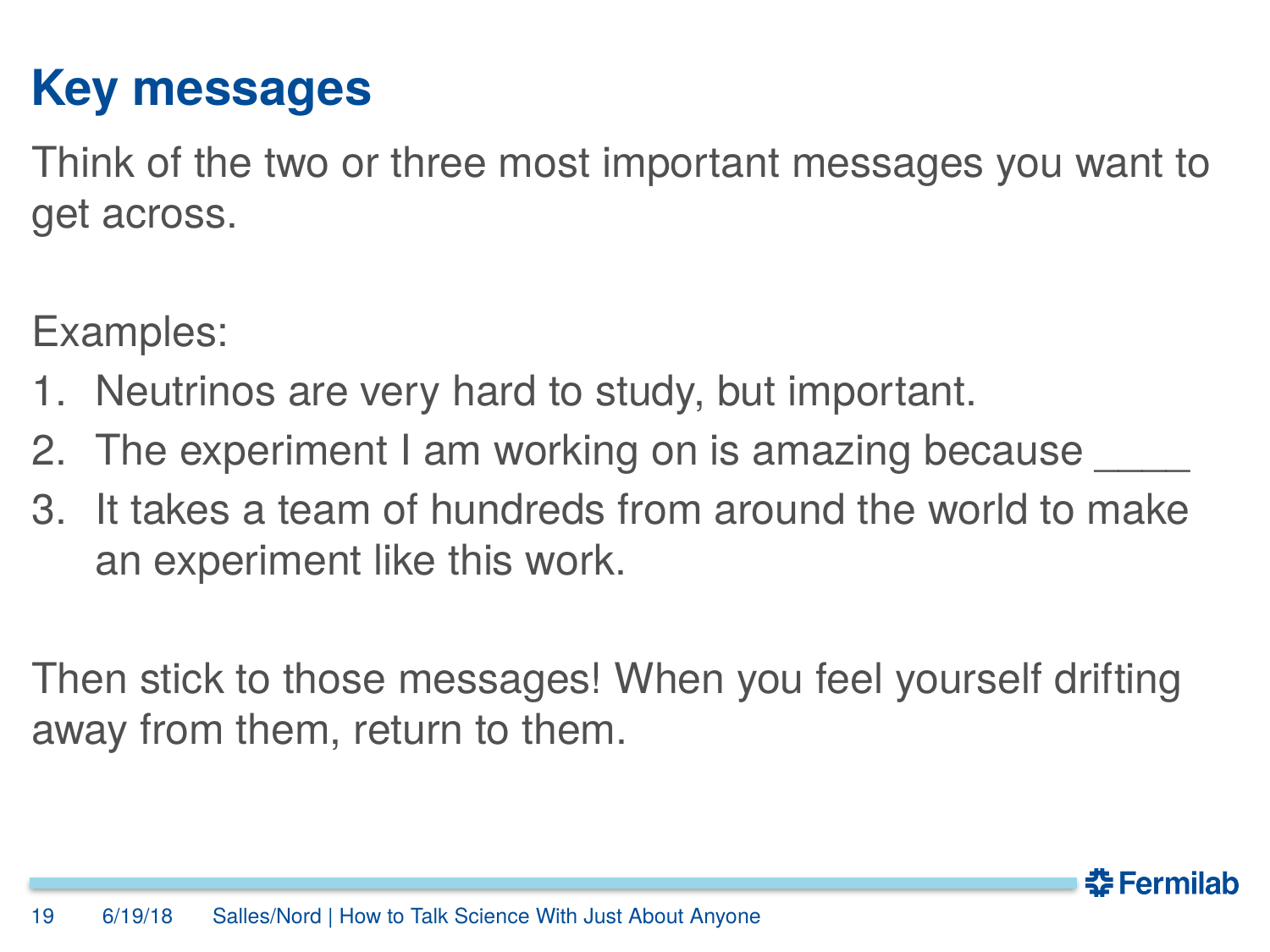

# Key messages
Think of the two or three most important messages you want to get across.

Examples:
Neutrinos are very hard to study, but important.
The experiment I am working on is amazing because ____
It takes a team of hundreds from around the world to make an experiment like this work.

Then stick to those messages! When you feel yourself drifting away from them, return to them.

19
6/19/18
Salles/Nord | How to Talk Science With Just About Anyone